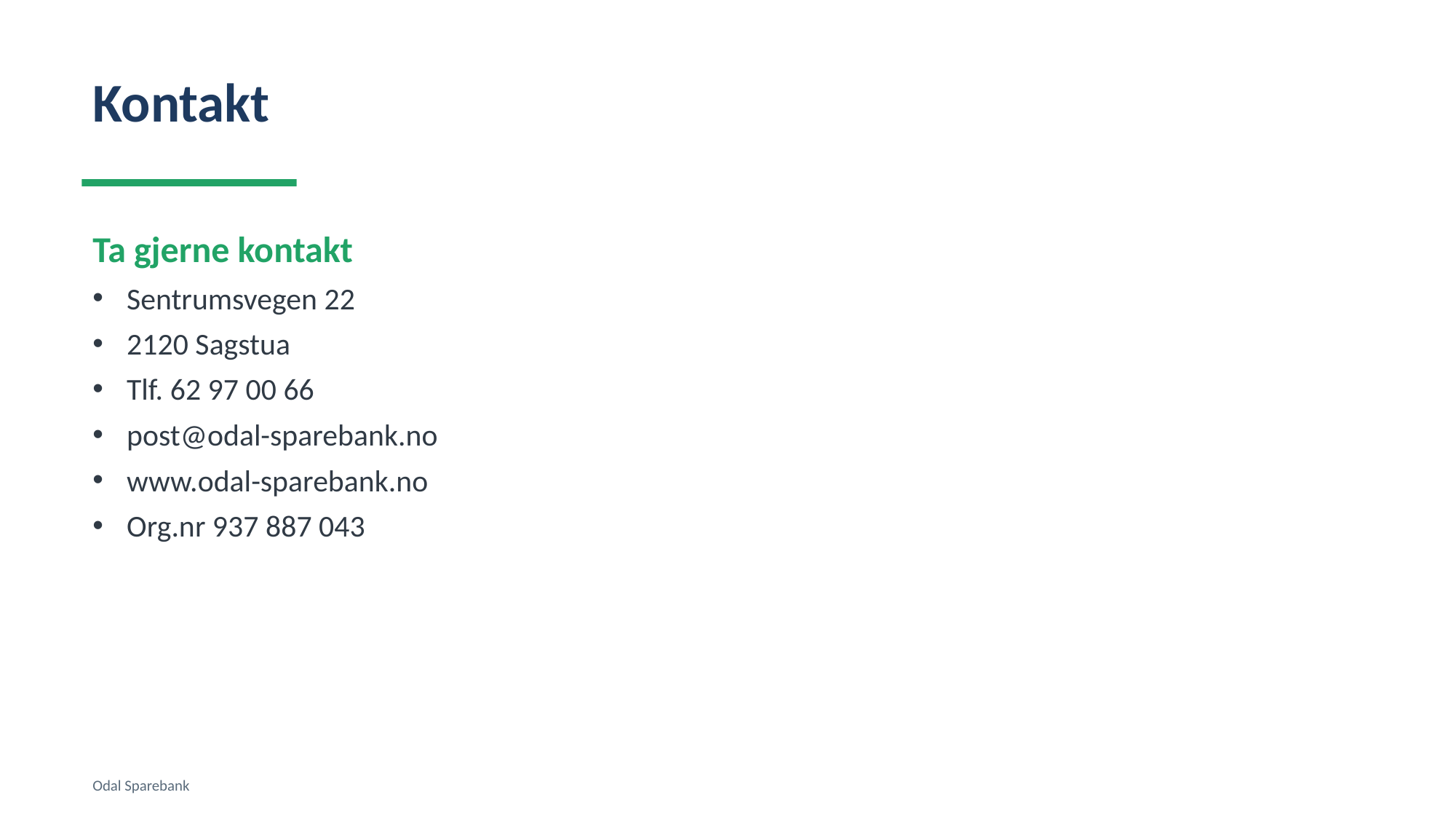

Kontakt

Ta gjerne kontakt
Sentrumsvegen 22
2120 Sagstua
Tlf. 62 97 00 66
post@odal-sparebank.no
www.odal-sparebank.no
Org.nr 937 887 043
Odal Sparebank